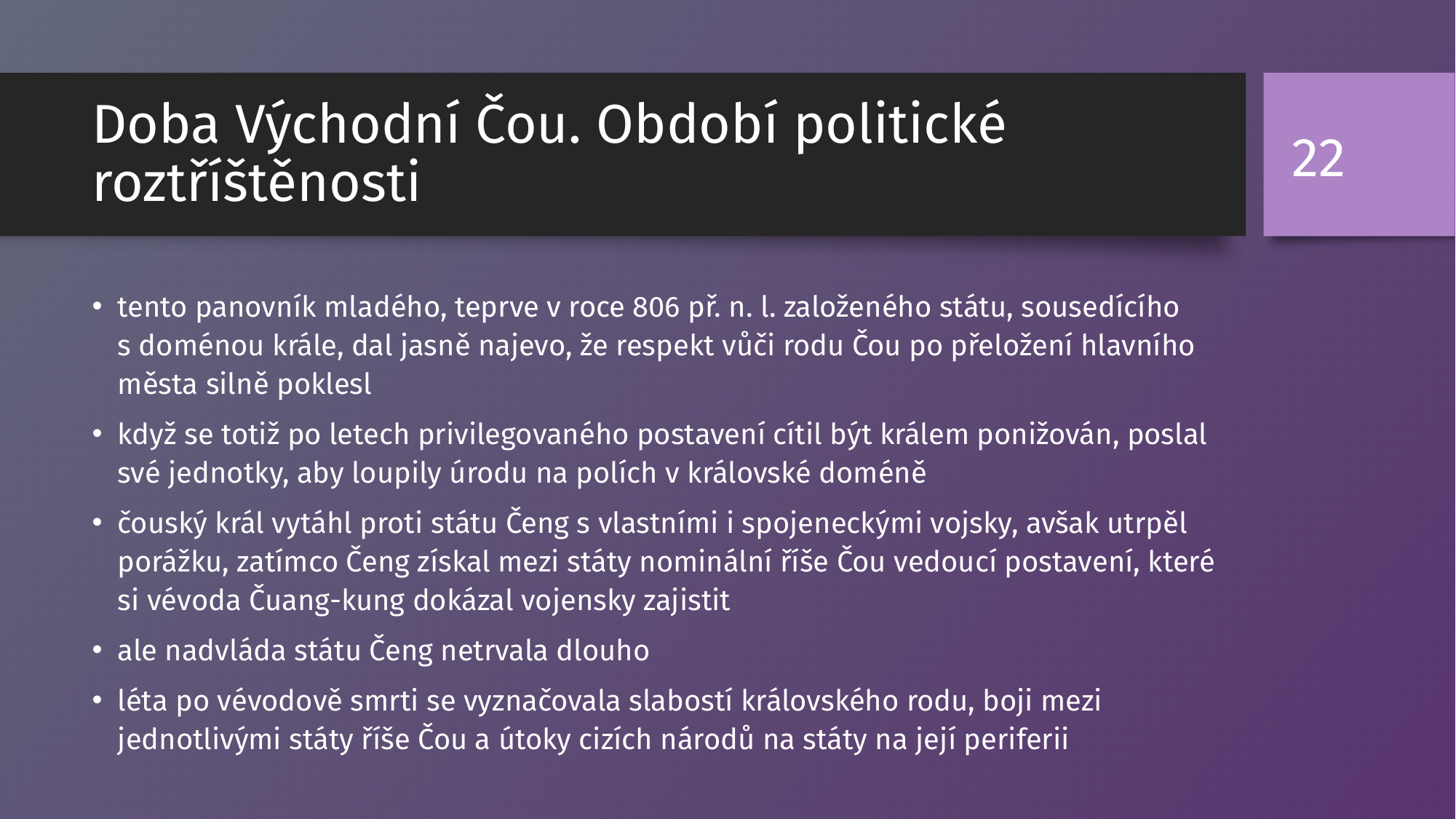

22
# Doba Východní Čou. Období politické roztříštěnosti
tento panovník mladého, teprve v roce 806 př. n. l. založeného státu, sousedícího s doménou krále, dal jasně najevo, že respekt vůči rodu Čou po přeložení hlavního města silně poklesl
když se totiž po letech privilegovaného postavení cítil být králem ponižován, poslal své jednotky, aby loupily úrodu na polích v královské doméně
čouský král vytáhl proti státu Čeng s vlastními i spojeneckými vojsky, avšak utrpěl porážku, zatímco Čeng získal mezi státy nominální říše Čou vedoucí postavení, které si vévoda Čuang-kung dokázal vojensky zajistit
ale nadvláda státu Čeng netrvala dlouho
léta po vévodově smrti se vyznačovala slabostí královského rodu, boji mezi jednotlivými státy říše Čou a útoky cizích národů na státy na její periferii